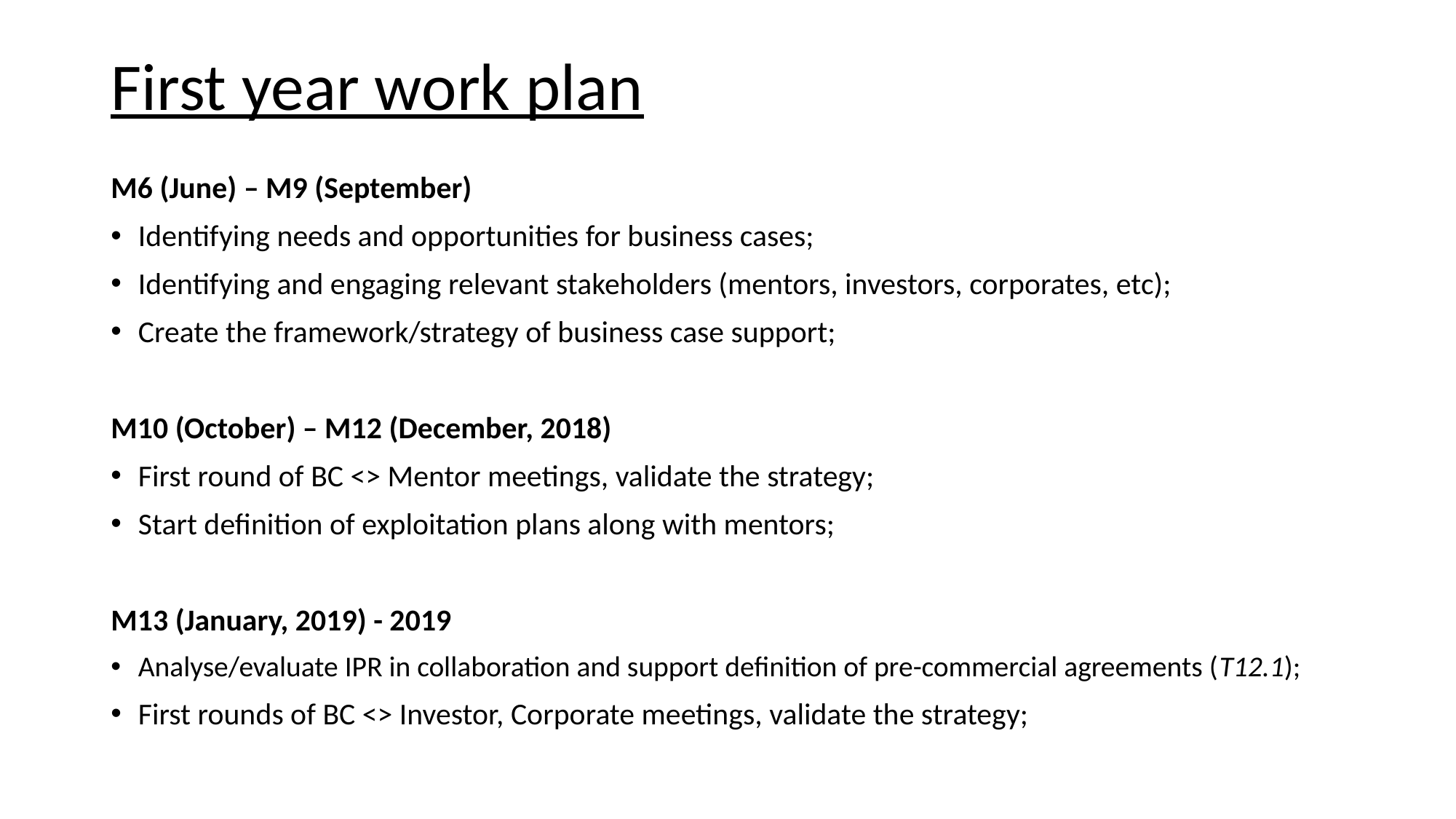

# First year work plan
M6 (June) – M9 (September)
Identifying needs and opportunities for business cases;
Identifying and engaging relevant stakeholders (mentors, investors, corporates, etc);
Create the framework/strategy of business case support;

M10 (October) – M12 (December, 2018)
First round of BC <> Mentor meetings, validate the strategy;
Start definition of exploitation plans along with mentors;

M13 (January, 2019) - 2019
Analyse/evaluate IPR in collaboration and support definition of pre-commercial agreements (T12.1);
First rounds of BC <> Investor, Corporate meetings, validate the strategy;